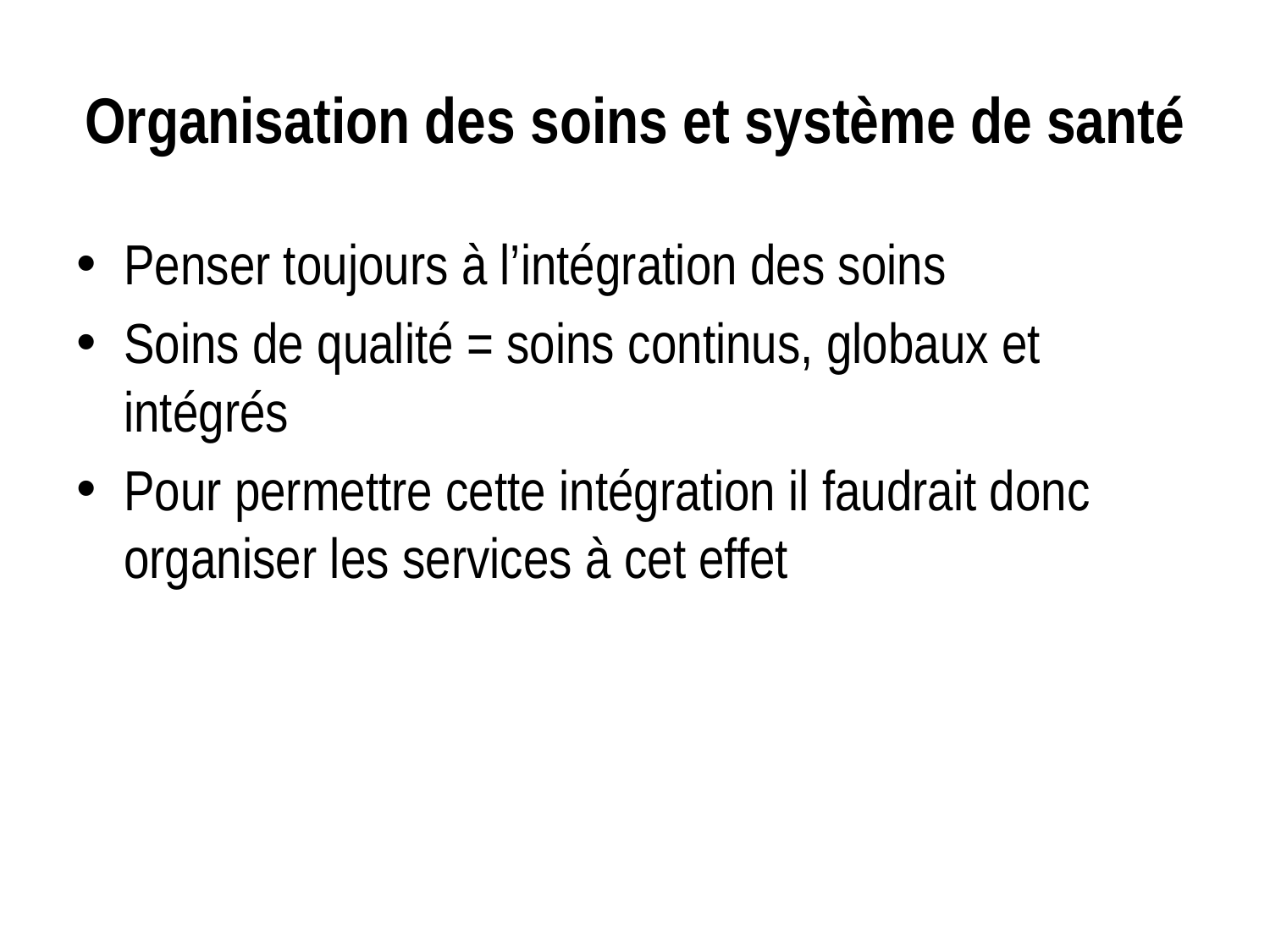

# Organisation des soins et système de santé
Penser toujours à l’intégration des soins
Soins de qualité = soins continus, globaux et intégrés
Pour permettre cette intégration il faudrait donc organiser les services à cet effet